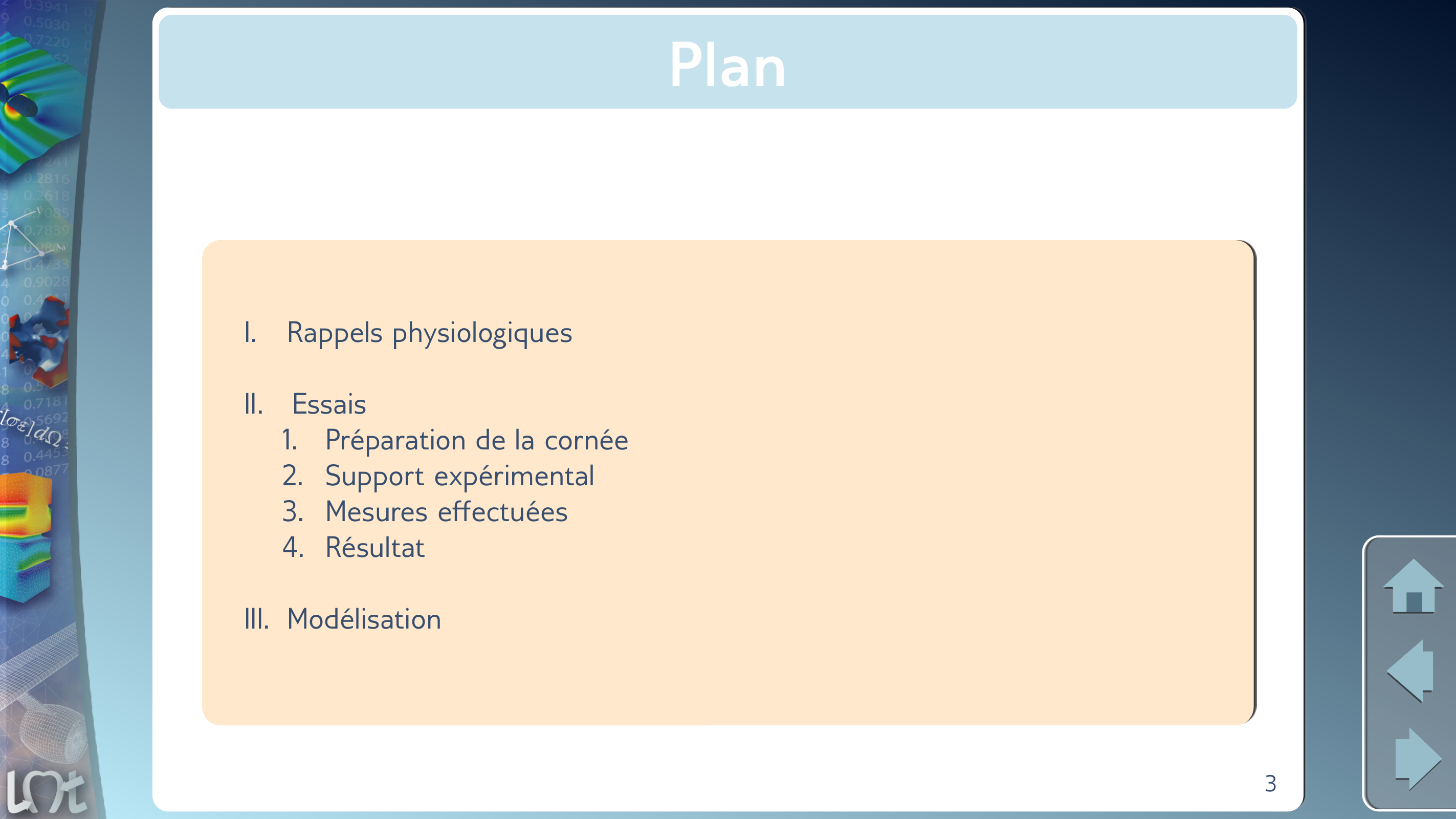

# Plan

Rappels physiologiques

Essais
Préparation de la cornée
Support expérimental
Mesures effectuées
Résultat

Modélisation
3